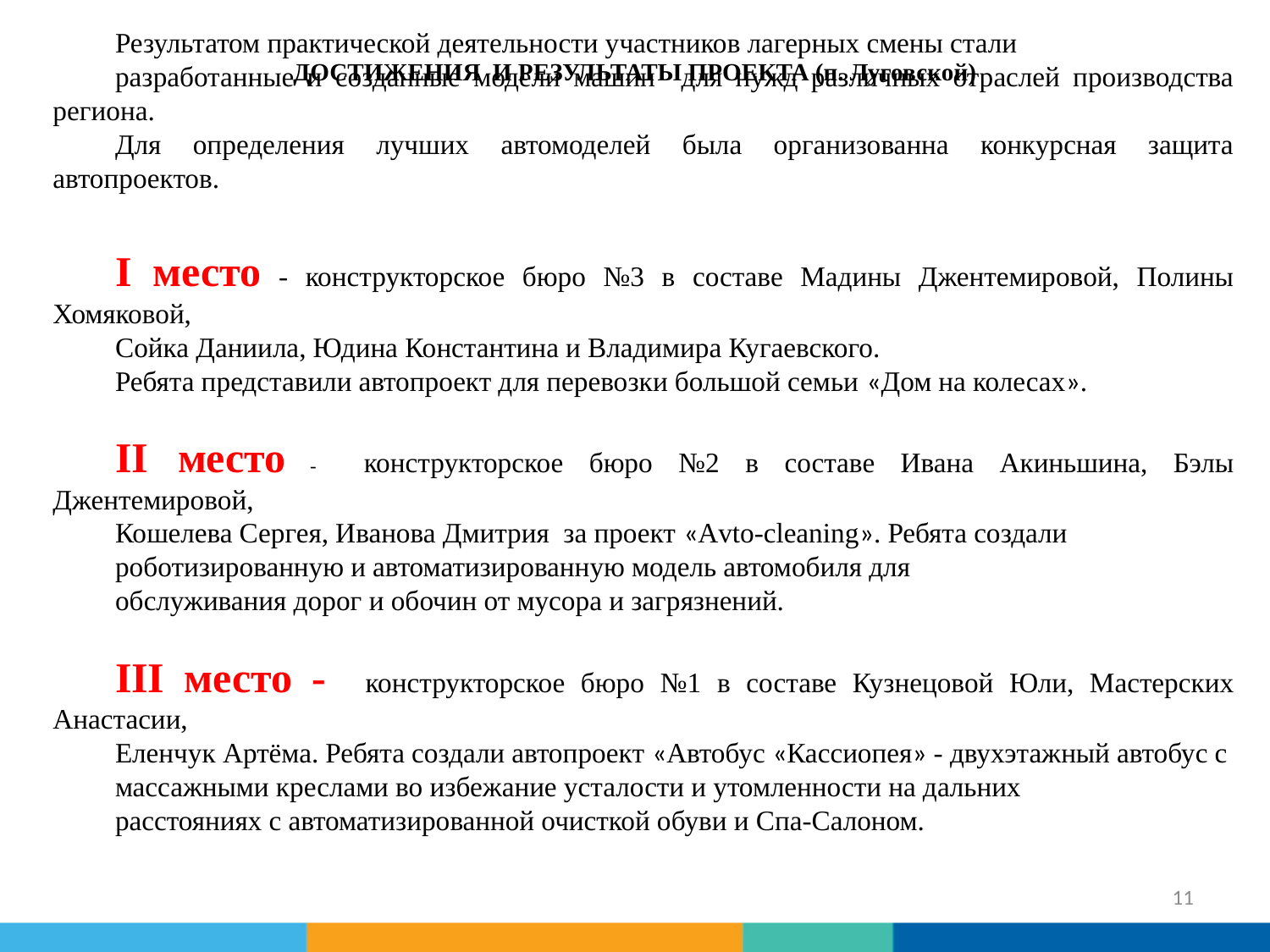

ДОСТИЖЕНИЯ  И РЕЗУЛЬТАТЫ ПРОЕКТА (п. Луговской)
Результатом практической деятельности участников лагерных смены стали
разработанные и созданные модели машин  для нужд различных отраслей производства региона.
Для определения лучших автомоделей была организованна конкурсная защита автопроектов.

I место - конструкторское бюро №3 в составе Мадины Джентемировой, Полины Хомяковой,
Сойка Даниила, Юдина Константина и Владимира Кугаевского.
Ребята представили автопроект для перевозки большой семьи «Дом на колесах».

II место -  конструкторское бюро №2 в составе Ивана Акиньшина, Бэлы Джентемировой,
Кошелева Сергея, Иванова Дмитрия  за проект «Avto-cleaning». Ребята создали
роботизированную и автоматизированную модель автомобиля для
обслуживания дорог и обочин от мусора и загрязнений.

III место -  конструкторское бюро №1 в составе Кузнецовой Юли, Мастерских Анастасии,
Еленчук Артёма. Ребята создали автопроект «Автобус «Кассиопея» - двухэтажный автобус с
массажными креслами во избежание усталости и утомленности на дальних
расстояниях с автоматизированной очисткой обуви и Спа-Салоном.

11